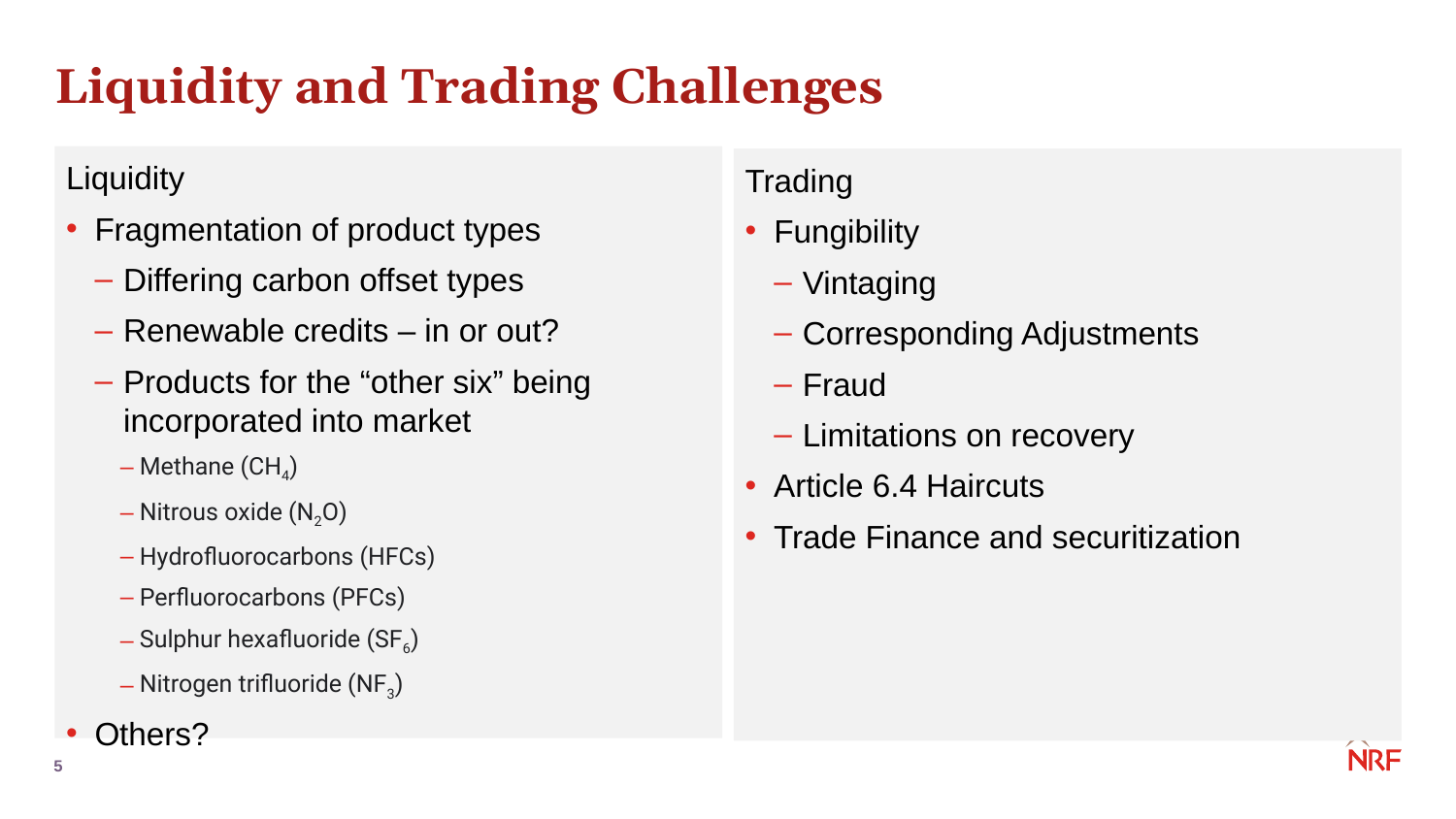

# Liquidity and Trading Challenges
Liquidity
Fragmentation of product types
Differing carbon offset types
Renewable credits – in or out?
Products for the “other six” being incorporated into market
Methane (CH4)
Nitrous oxide (N2O)
Hydrofluorocarbons (HFCs)
Perfluorocarbons (PFCs)
Sulphur hexafluoride (SF6)
Nitrogen trifluoride (NF3)
Others?

Trading
Fungibility
Vintaging
Corresponding Adjustments
Fraud
Limitations on recovery
Article 6.4 Haircuts
Trade Finance and securitization
5